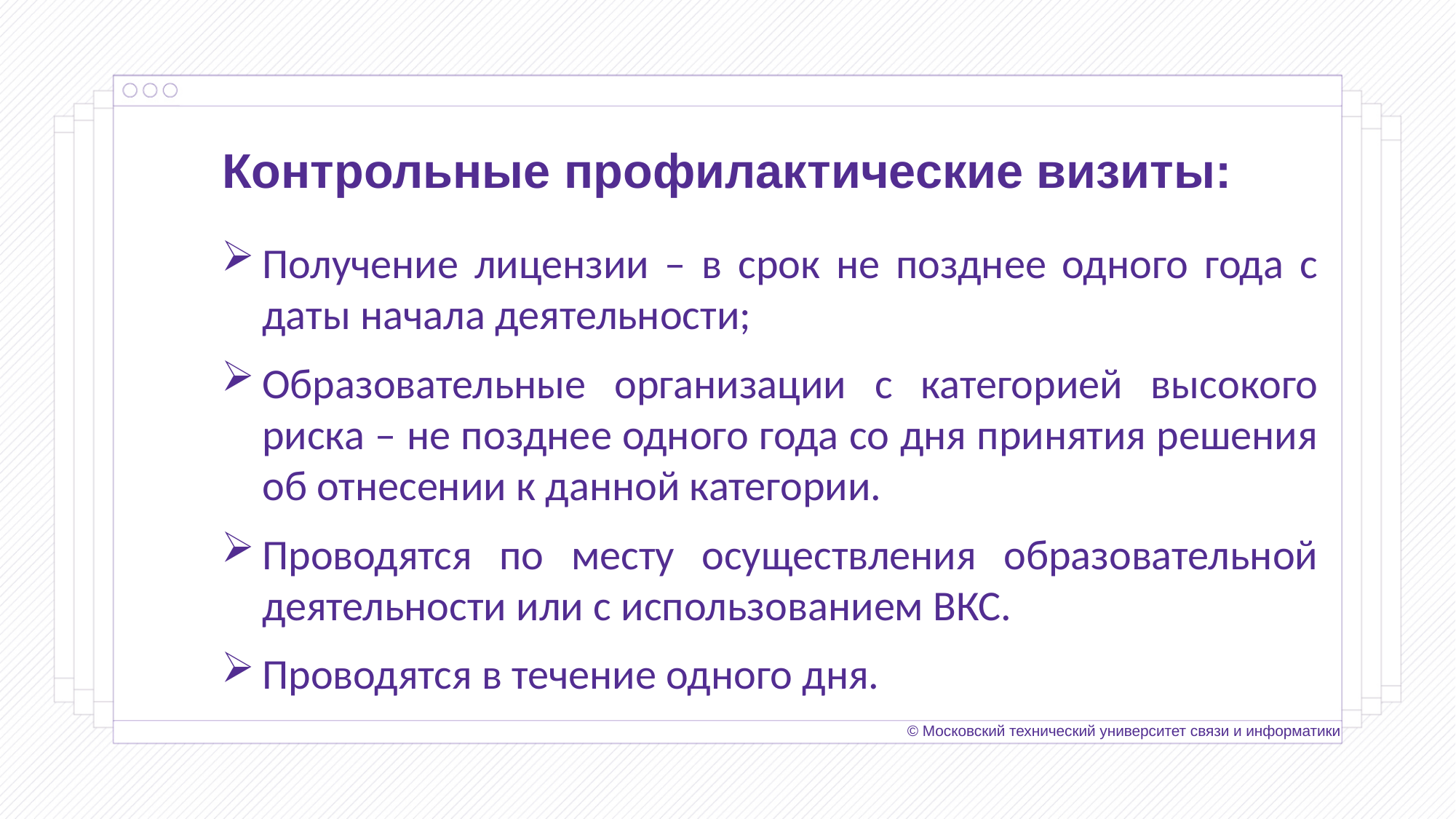

Контрольные профилактические визиты:
Получение лицензии – в срок не позднее одного года с даты начала деятельности;
Образовательные организации с категорией высокого риска – не позднее одного года со дня принятия решения об отнесении к данной категории.
Проводятся по месту осуществления образовательной деятельности или с использованием ВКС.
Проводятся в течение одного дня.
© Московский технический университет связи и информатики